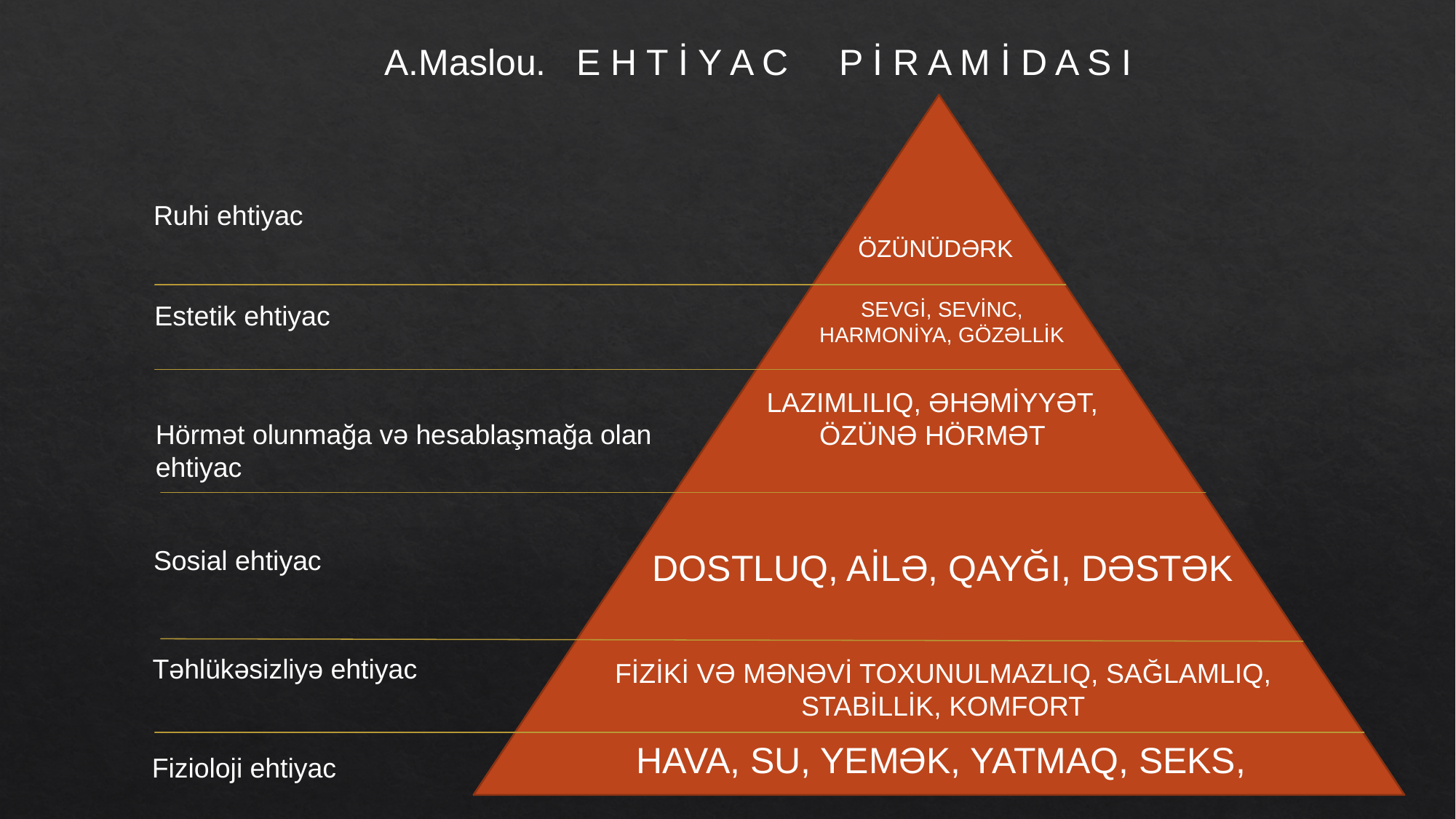

A.Maslou.   E H T İ Y A C     P İ R A M İ D A S I

Ruhi ehtiyac
ÖZÜNÜDƏRK
SEVGİ, SEVİNC, HARMONİYA, GÖZƏLLİK
Estetik ehtiyac
LAZIMLILIQ, ƏHƏMİYYƏT, ÖZÜNƏ HÖRMƏT
Hörmət olunmağa və hesablaşmağa olan ehtiyac
Sosial ehtiyac
DOSTLUQ, AİLƏ, QAYĞI, DƏSTƏK
Təhlükəsizliyə ehtiyac
FİZİKİ VƏ MƏNƏVİ TOXUNULMAZLIQ, SAĞLAMLIQ, STABİLLİK, KOMFORT
HAVA, SU, YEMƏK, YATMAQ, SEKS,
Fizioloji ehtiyac